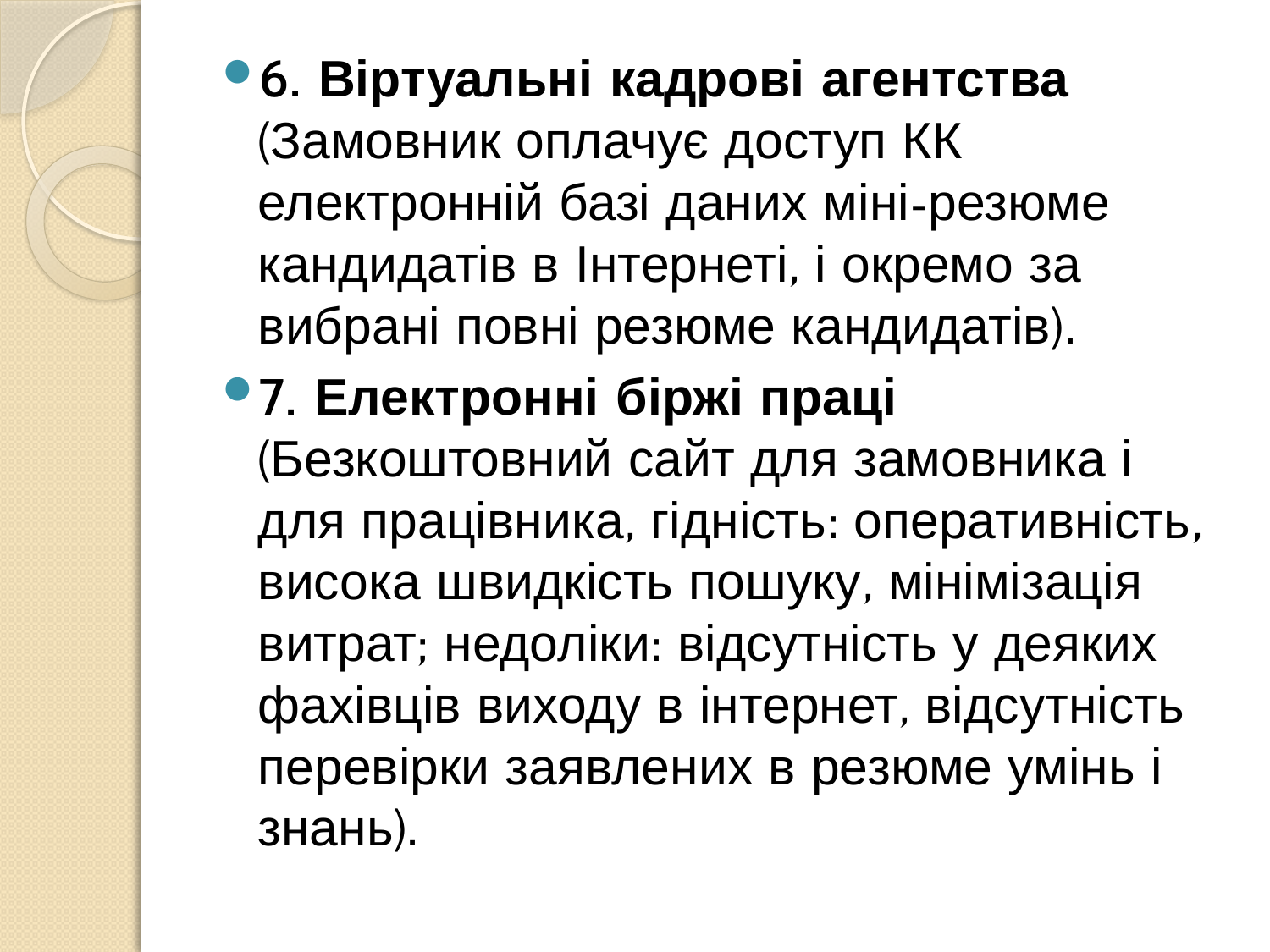

6. Віртуальні кадрові агентства (Замовник оплачує доступ КК електронній базі даних міні-резюме кандидатів в Інтернеті, і окремо за вибрані повні резюме кандидатів).
7. Електронні біржі праці (Безкоштовний сайт для замовника і для працівника, гідність: оперативність, висока швидкість пошуку, мінімізація витрат; недоліки: відсутність у деяких фахівців виходу в інтернет, відсутність перевірки заявлених в резюме умінь і знань).